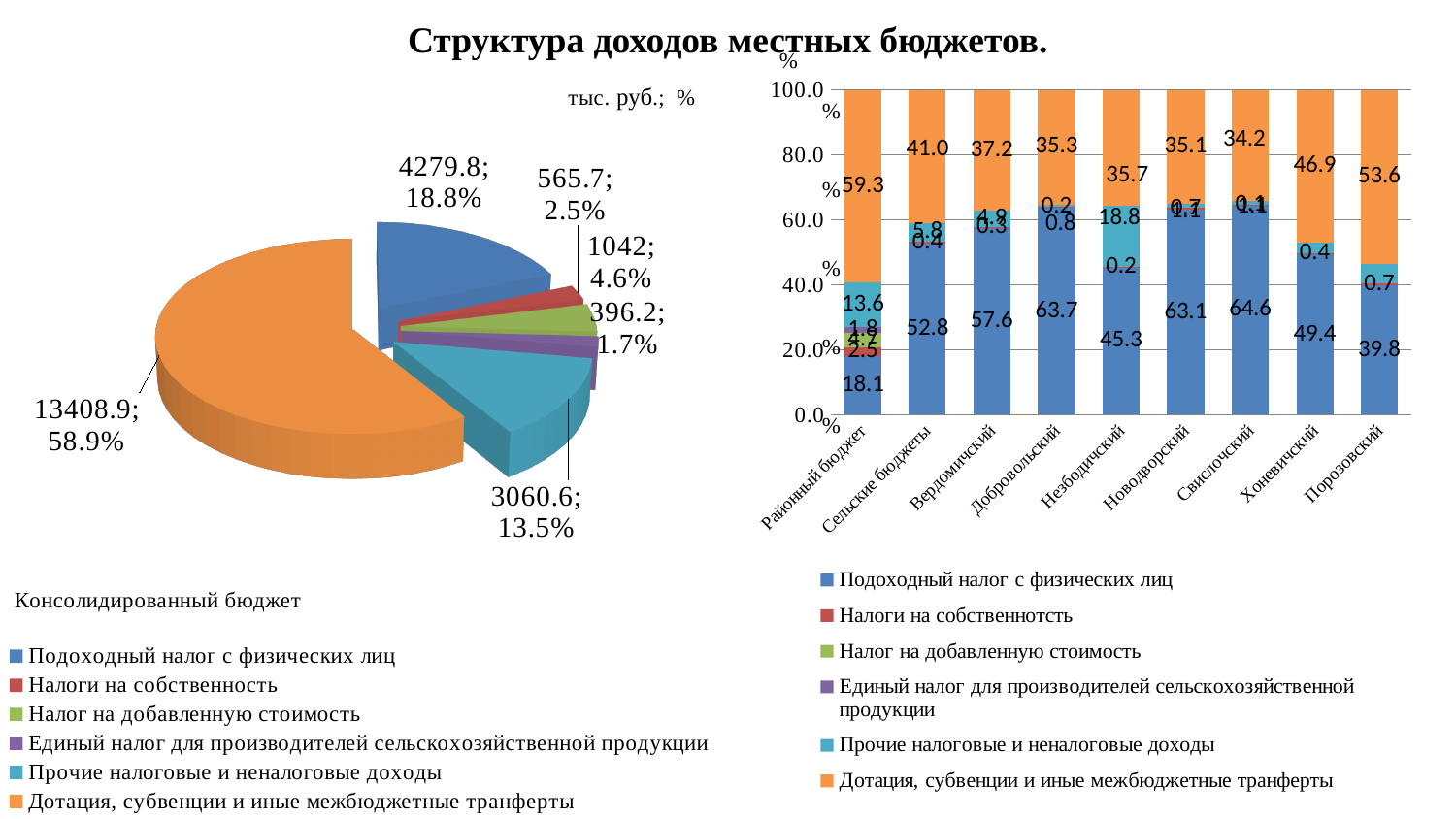

# Структура доходов местных бюджетов.

### Chart

| Category | Подоходный налог с физических лиц | Налоги на собственнотсть | Налог на добавленную стоимость | Единый налог для производителей сельскохозяйственной продукции | Прочие налоговые и неналоговые доходы | Дотация, субвенции и иные межбюджетные транферты |
|---|---|---|---|---|---|---|
| Районный бюджет | 18.1 | 2.5 | 4.7 | 1.8 | 13.6 | 59.3 |
| Сельские бюджеты | 52.8 | 0.4 | None | None | 5.8 | 41.0 |
| Вердомичский | 57.6 | 0.3 | None | None | 4.9 | 37.2 |
| Добровольский | 63.7 | 0.2 | None | None | 0.8 | 35.3 |
| Незбодичский | 45.3 | 0.2 | None | None | 18.8 | 35.7 |
| Новодворский | 63.1 | 0.7 | None | None | 1.1 | 35.1 |
| Свислочский | 64.6 | 0.1 | None | None | 1.1 | 34.2 |
| Хоневичский | 49.4 | 0.4 | None | None | 3.3 | 46.9 |
| Порозовский | 39.8 | 0.7 | None | None | 5.9 | 53.6 |

[unsupported chart]